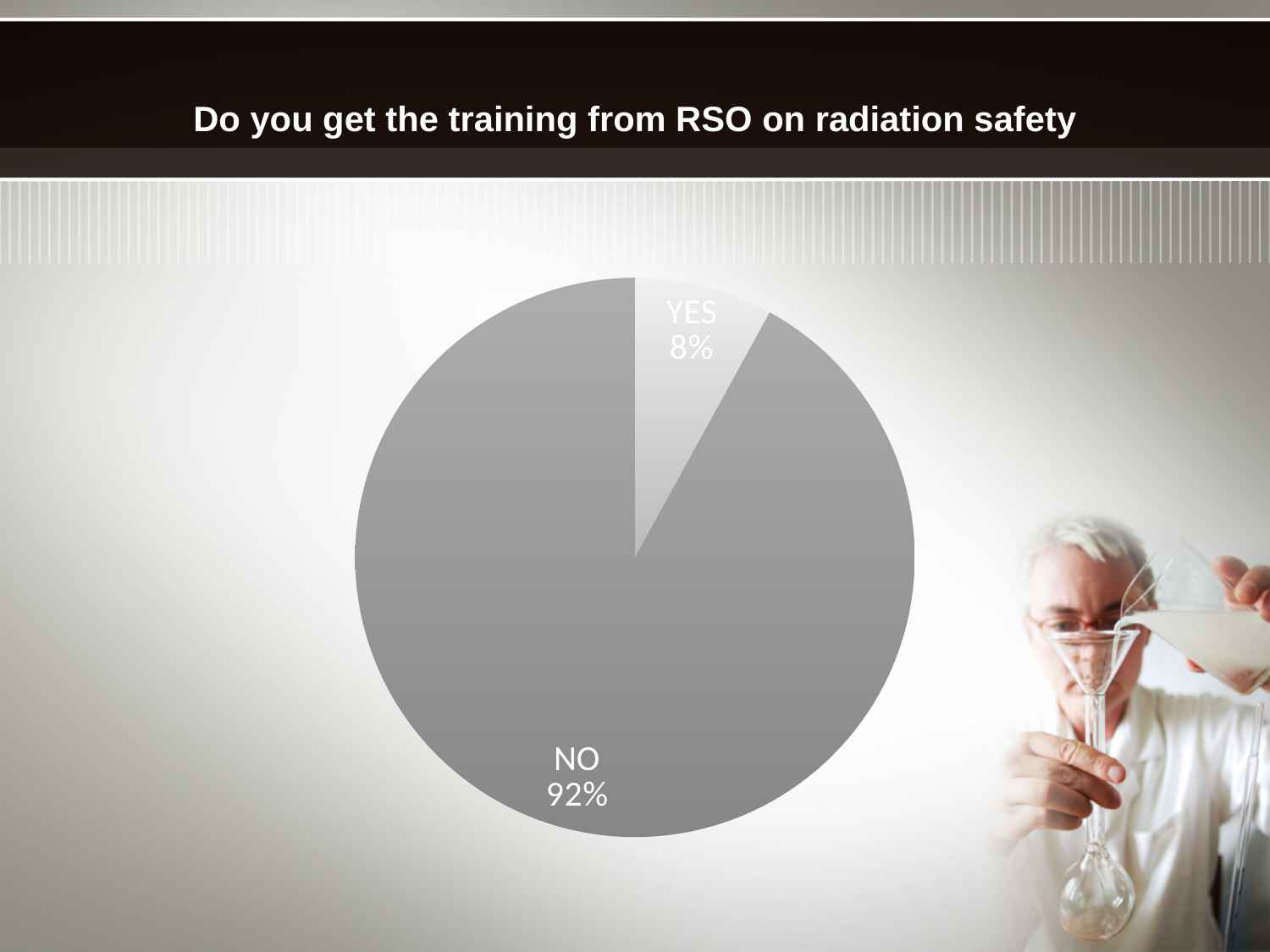

# Do you get the training from RSO on radiation safety

### Chart

| Category |  |
|---|---|
| YES | 0.08000000000000004 |
| NO | 0.92 |